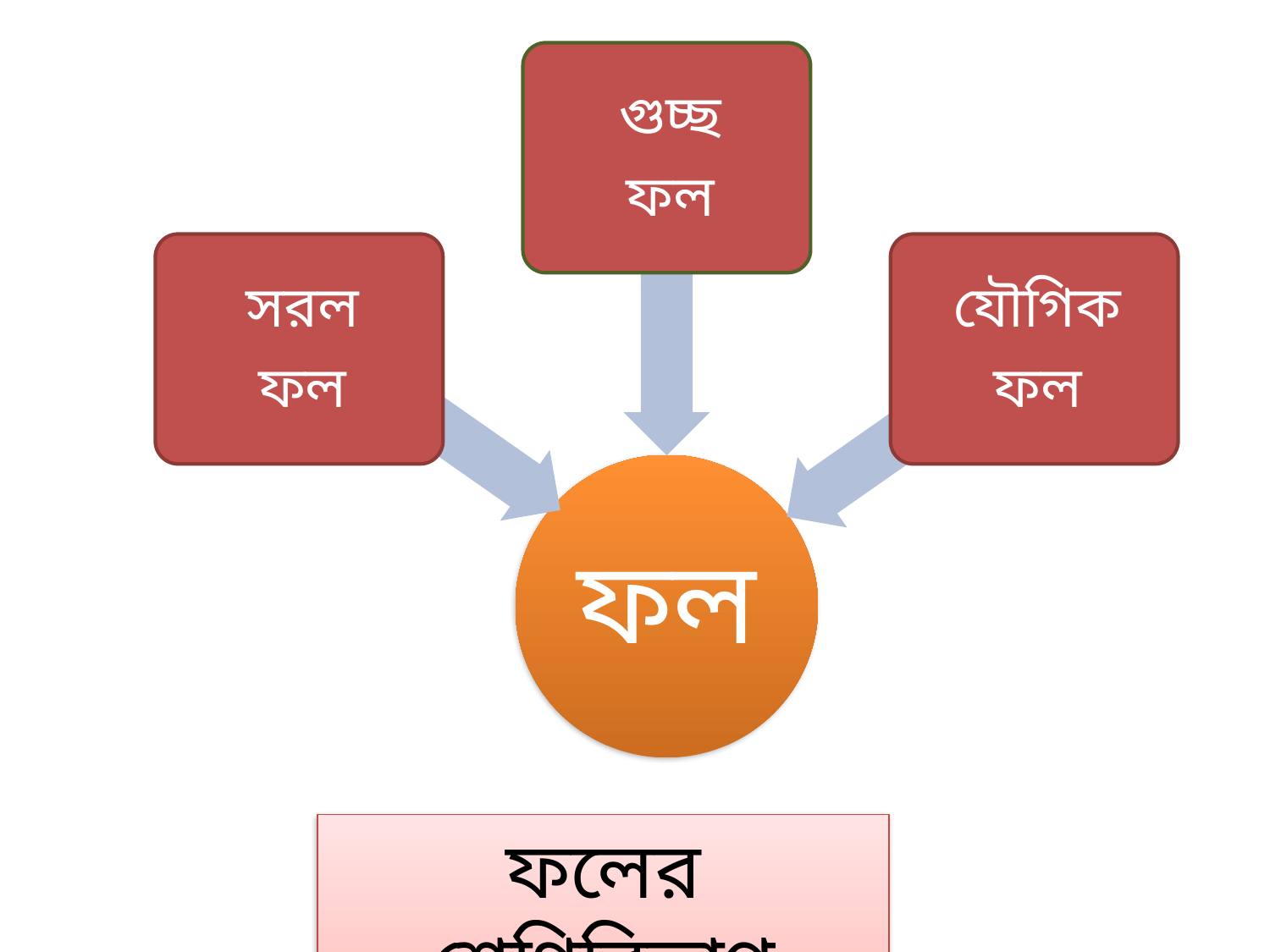

ফল
সরল
ফল
গুচ্ছ
ফল
যৌগিক
ফল
ফলের শ্রেণিবিভাগ